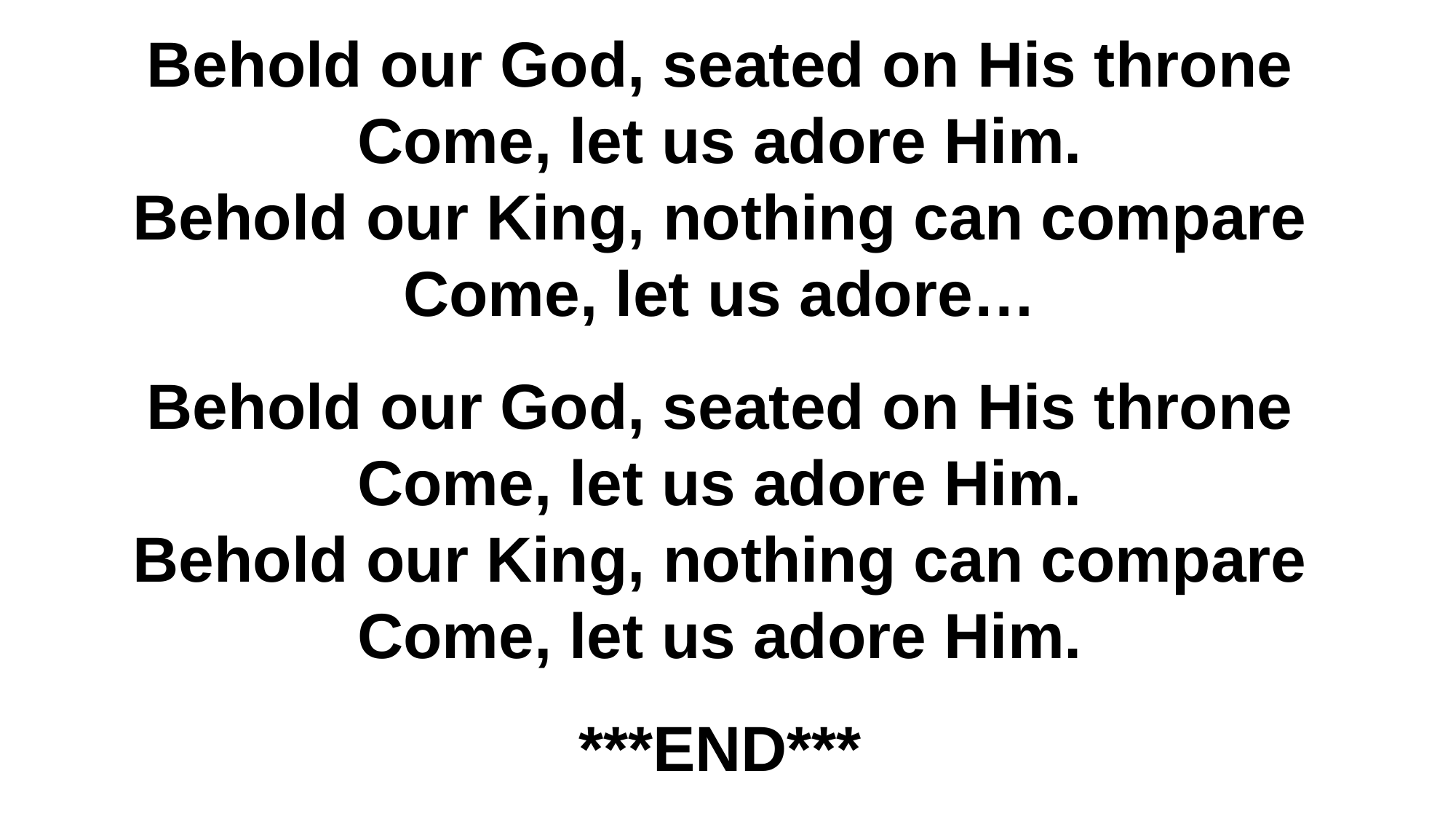

Behold our God, seated on His throne
Come, let us adore Him.
Behold our King, nothing can compare
Come, let us adore…

Behold our God, seated on His throne
Come, let us adore Him.
Behold our King, nothing can compare
Come, let us adore Him.

***END***